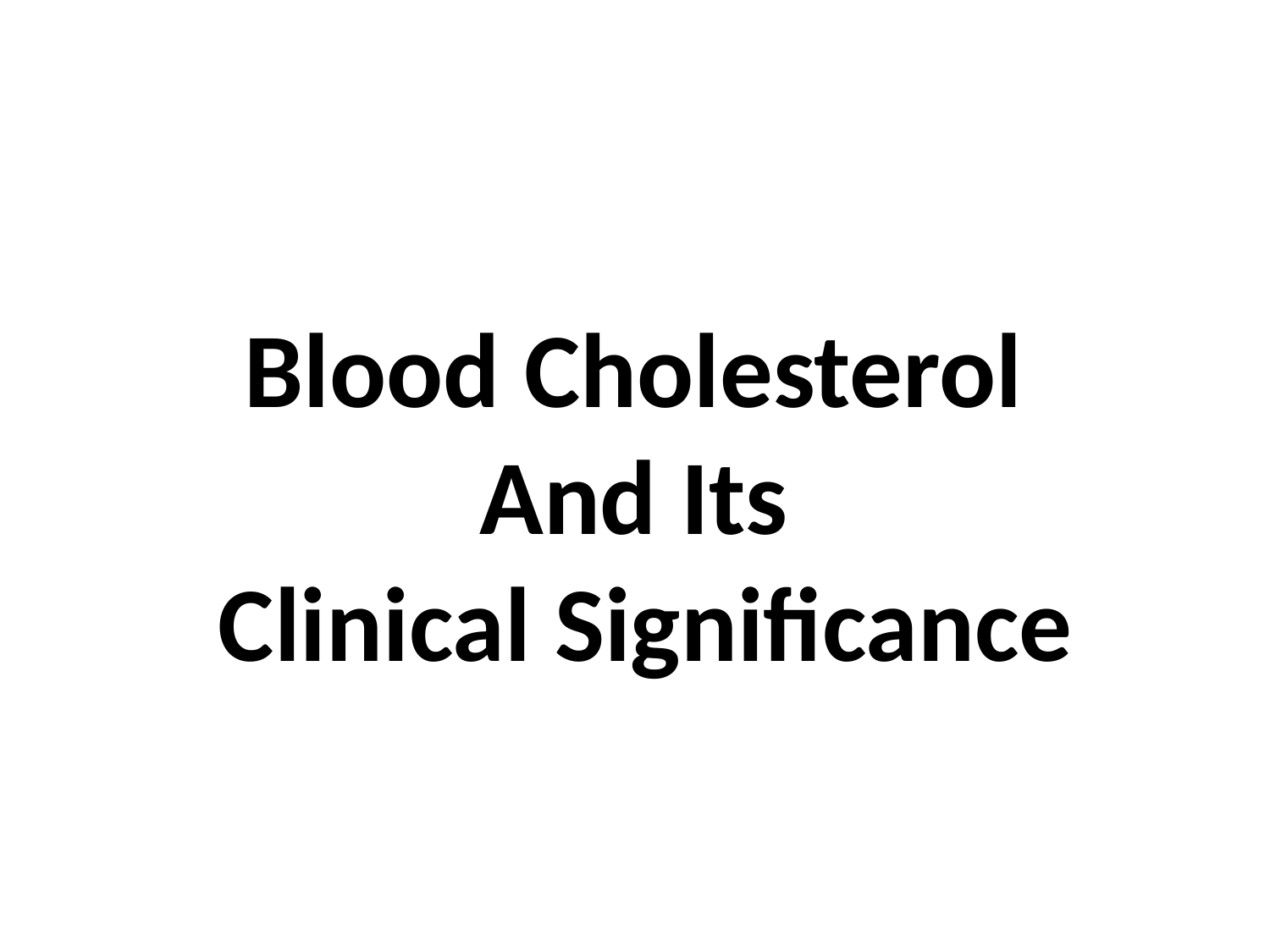

# Blood Cholesterol And Its Clinical Significance